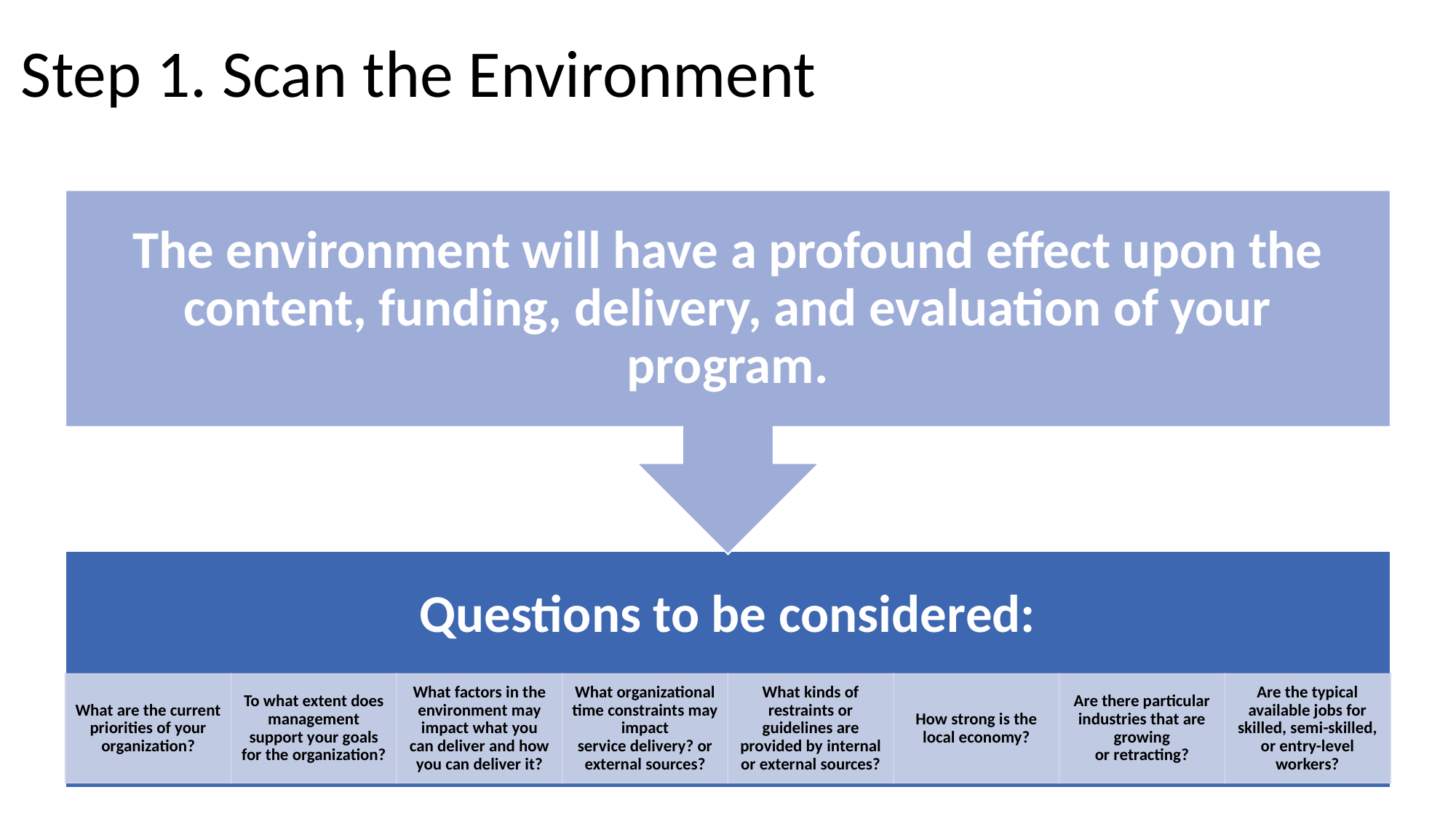

# Step 1. Scan the Environment
Questions to be considered:
What are the current priorities of your organization?
To what extent does management support your goals for the organization?
What factors in the environment may impact what you can deliver and how you can deliver it?
What organizational time constraints may impact service delivery? or external sources?
What kinds of restraints or guidelines are provided by internal or external sources?
How strong is the local economy?
Are there particular industries that are growing or retracting?
Are the typical available jobs for skilled, semi-skilled, or entry-level workers?
The environment will have a profound effect upon the content, funding, delivery, and evaluation of your program.